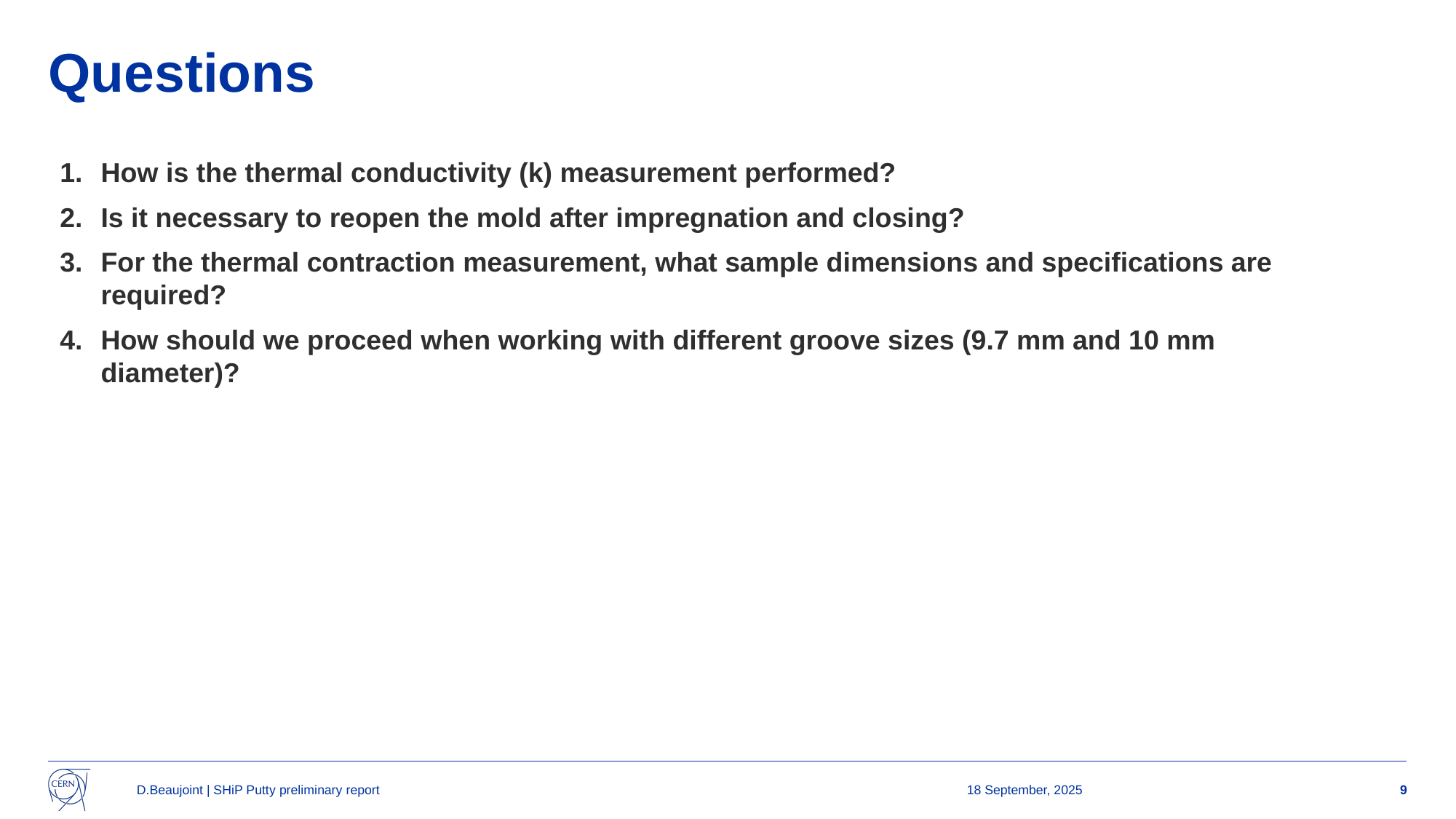

# Questions
How is the thermal conductivity (k) measurement performed?
Is it necessary to reopen the mold after impregnation and closing?
For the thermal contraction measurement, what sample dimensions and specifications are required?
How should we proceed when working with different groove sizes (9.7 mm and 10 mm diameter)?
D.Beaujoint | SHiP Putty preliminary report
18 September, 2025
9